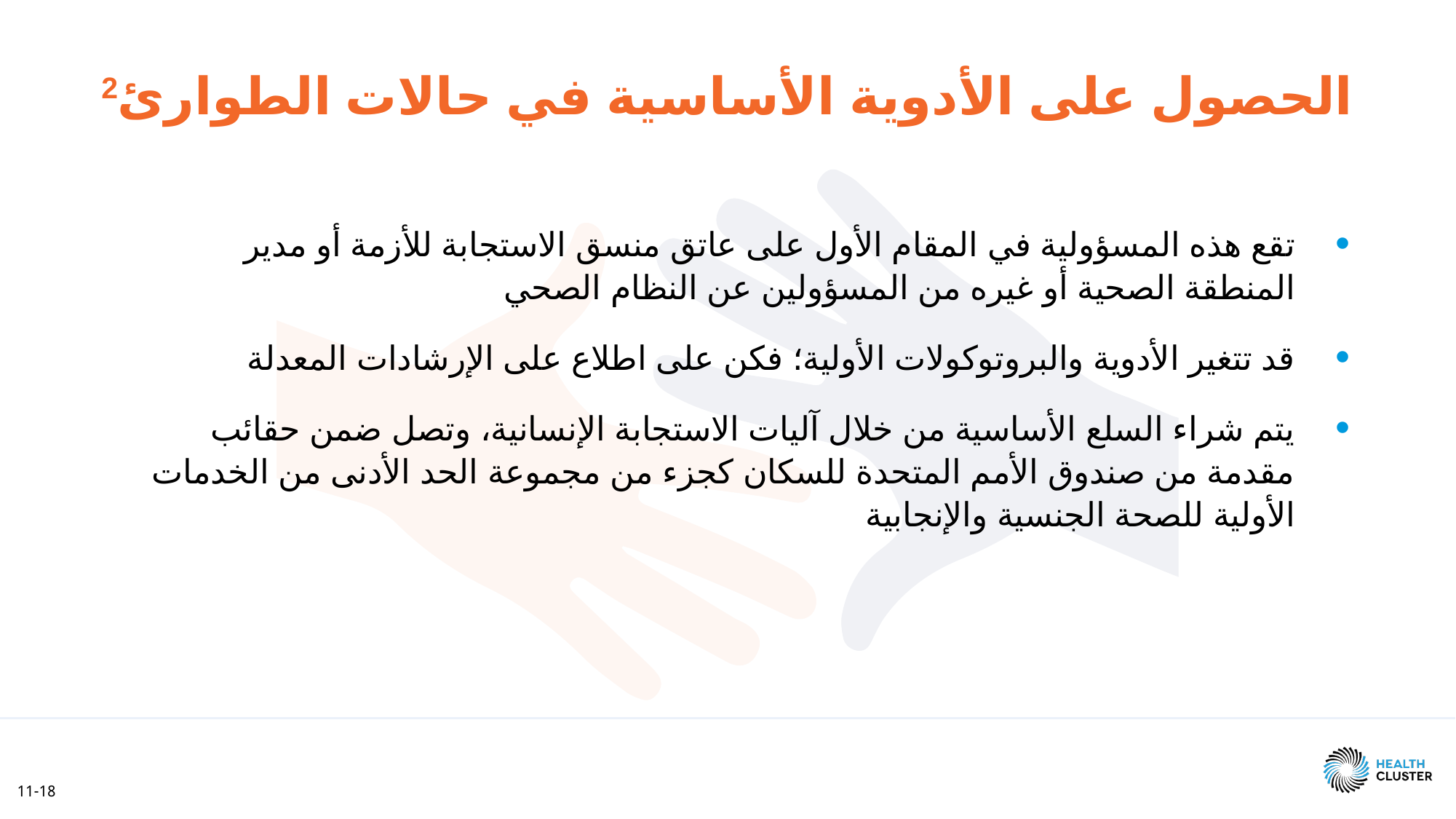

الحصول على الأدوية الأساسية في حالات الطوارئ2
تقع هذه المسؤولية في المقام الأول على عاتق منسق الاستجابة للأزمة أو مدير المنطقة الصحية أو غيره من المسؤولين عن النظام الصحي
قد تتغير الأدوية والبروتوكولات الأولية؛ فكن على اطلاع على الإرشادات المعدلة
يتم شراء السلع الأساسية من خلال آليات الاستجابة الإنسانية، وتصل ضمن حقائب مقدمة من صندوق الأمم المتحدة للسكان كجزء من مجموعة الحد الأدنى من الخدمات الأولية للصحة الجنسية والإنجابية
11-18